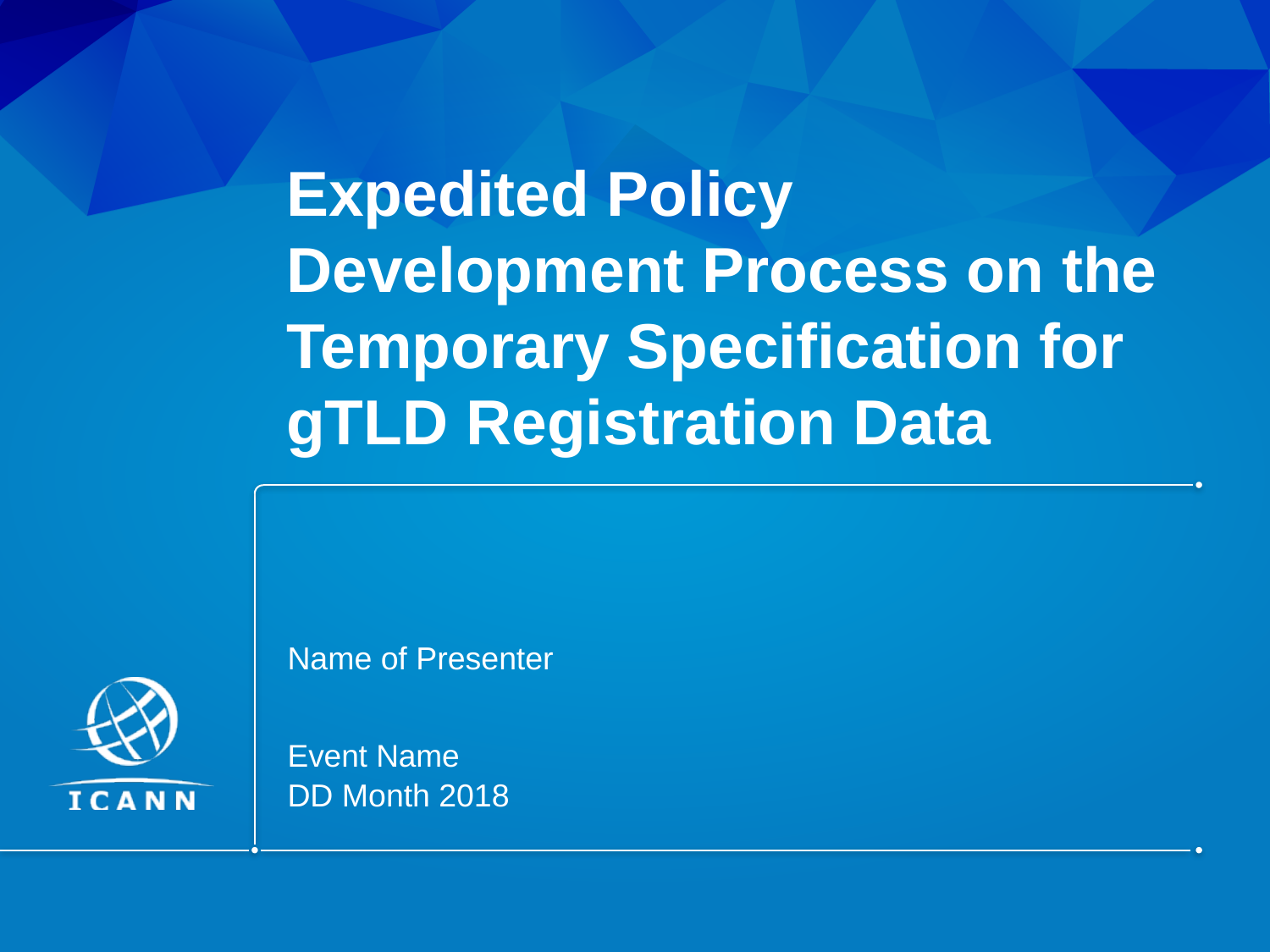

# Expedited Policy Development Process on the Temporary Specification for gTLD Registration Data
Name of Presenter
Event Name
DD Month 2018